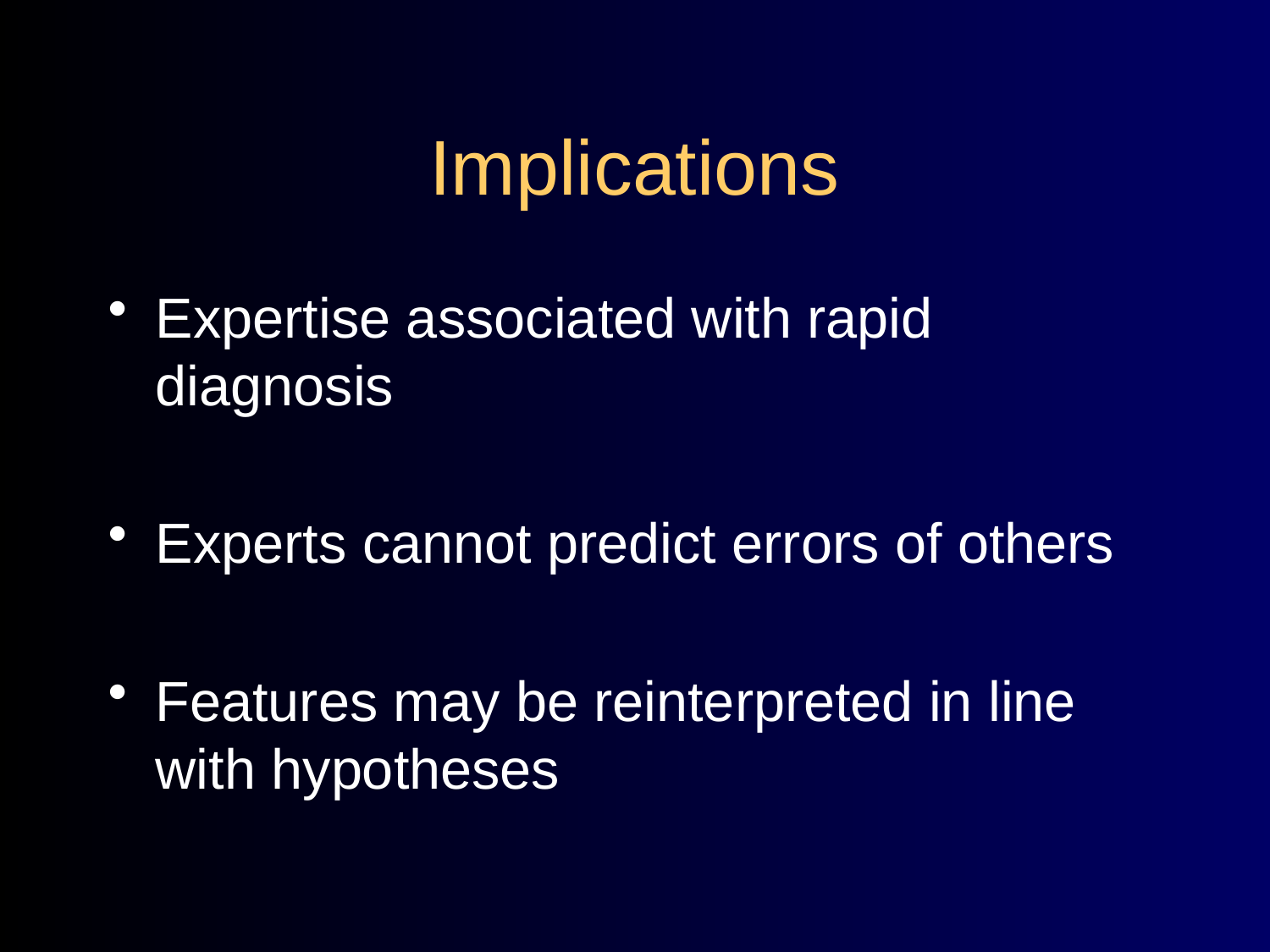

# Implications
Expertise associated with rapid diagnosis

Experts cannot predict errors of others

Features may be reinterpreted in line with hypotheses